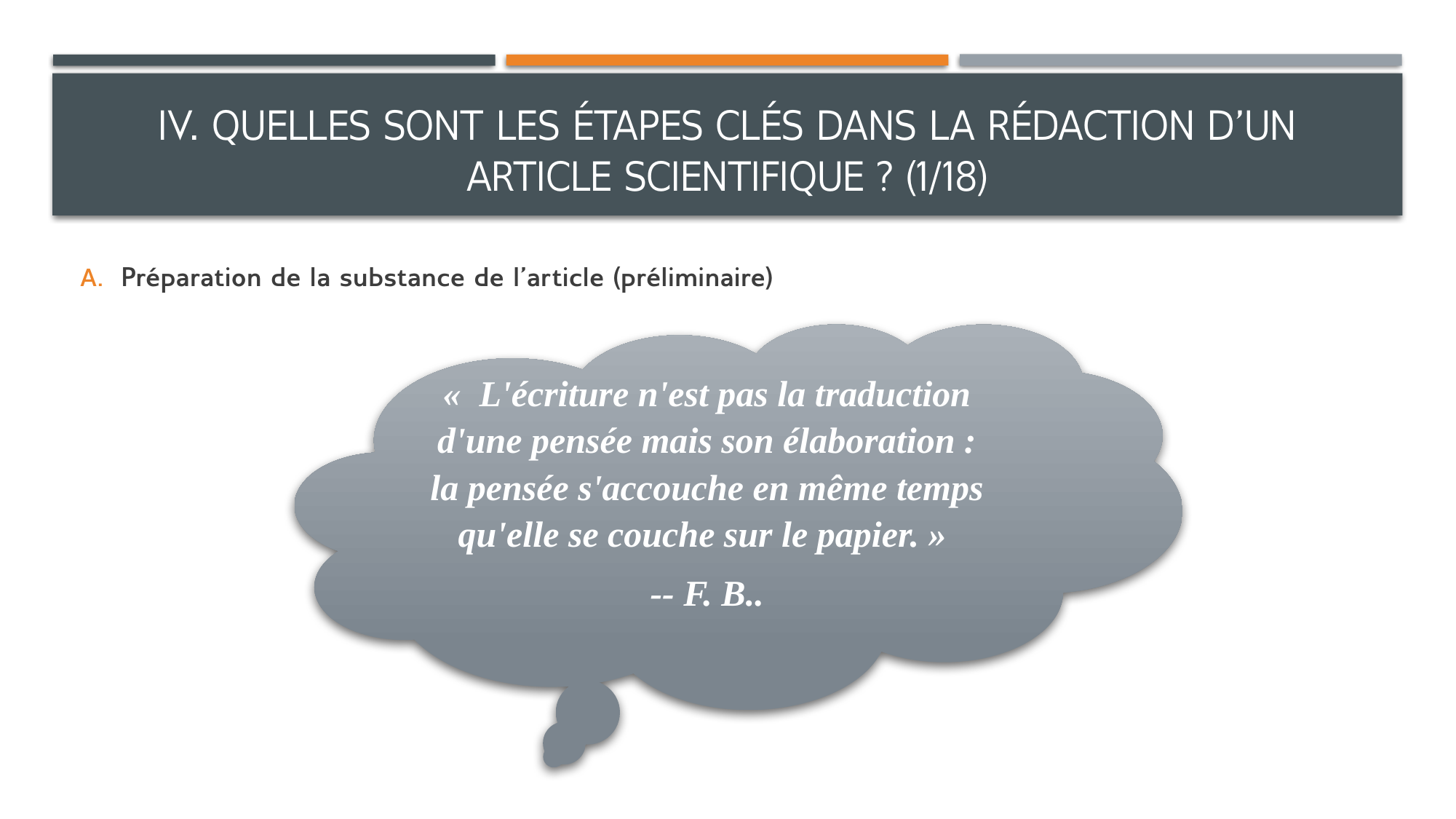

# IV. Quelles sont les étapes clés dans la rédaction d’un article scientifique ? (1/18)
Préparation de la substance de l’article (préliminaire)

«  L'écriture n'est pas la traduction d'une pensée mais son élaboration : la pensée s'accouche en même temps qu'elle se couche sur le papier. »
-- F. B..